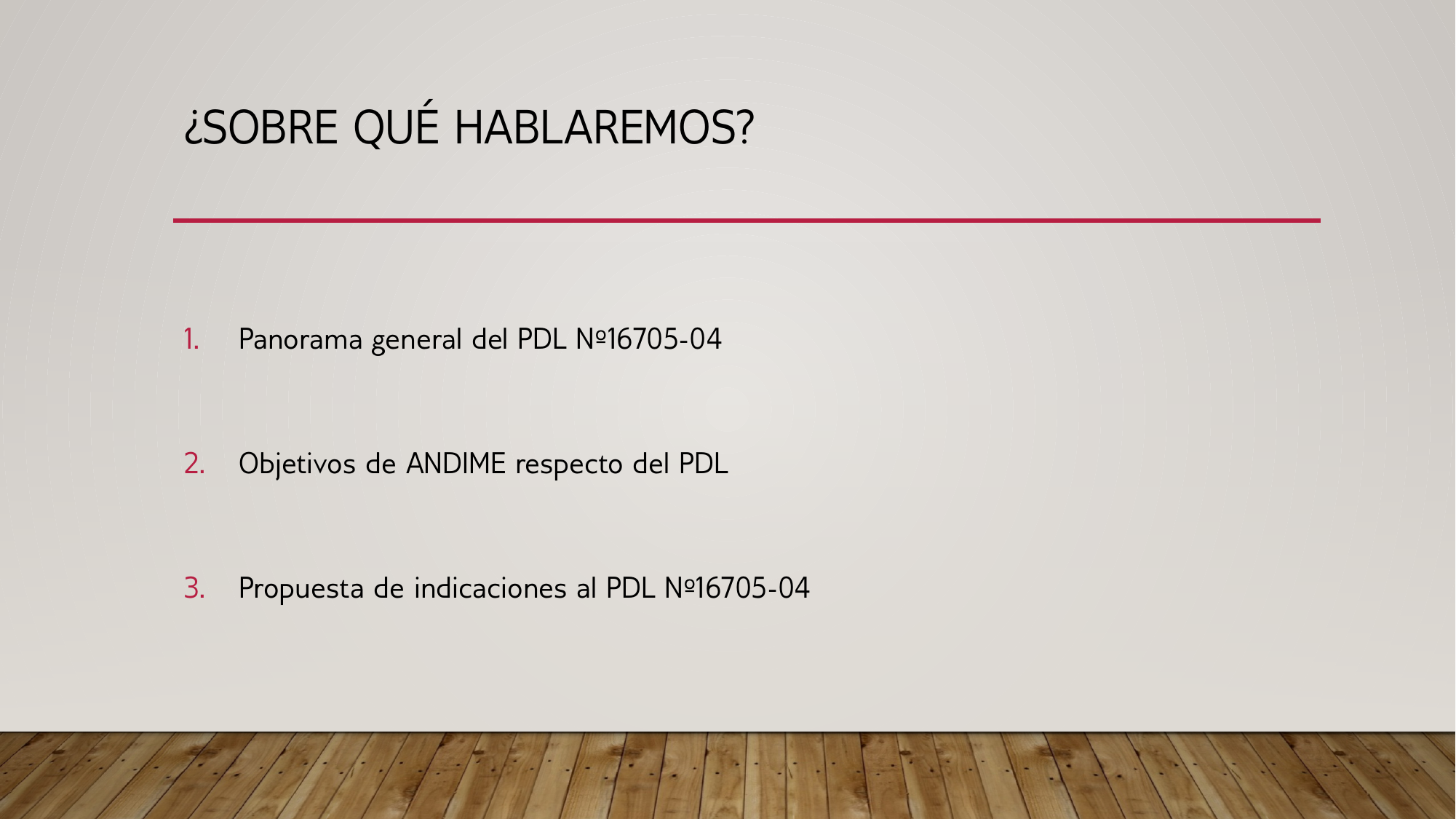

# ¿SOBRE QUÉ HABLAREMOS?
Panorama general del PDL Nº16705-04
Objetivos de ANDIME respecto del PDL
Propuesta de indicaciones al PDL Nº16705-04